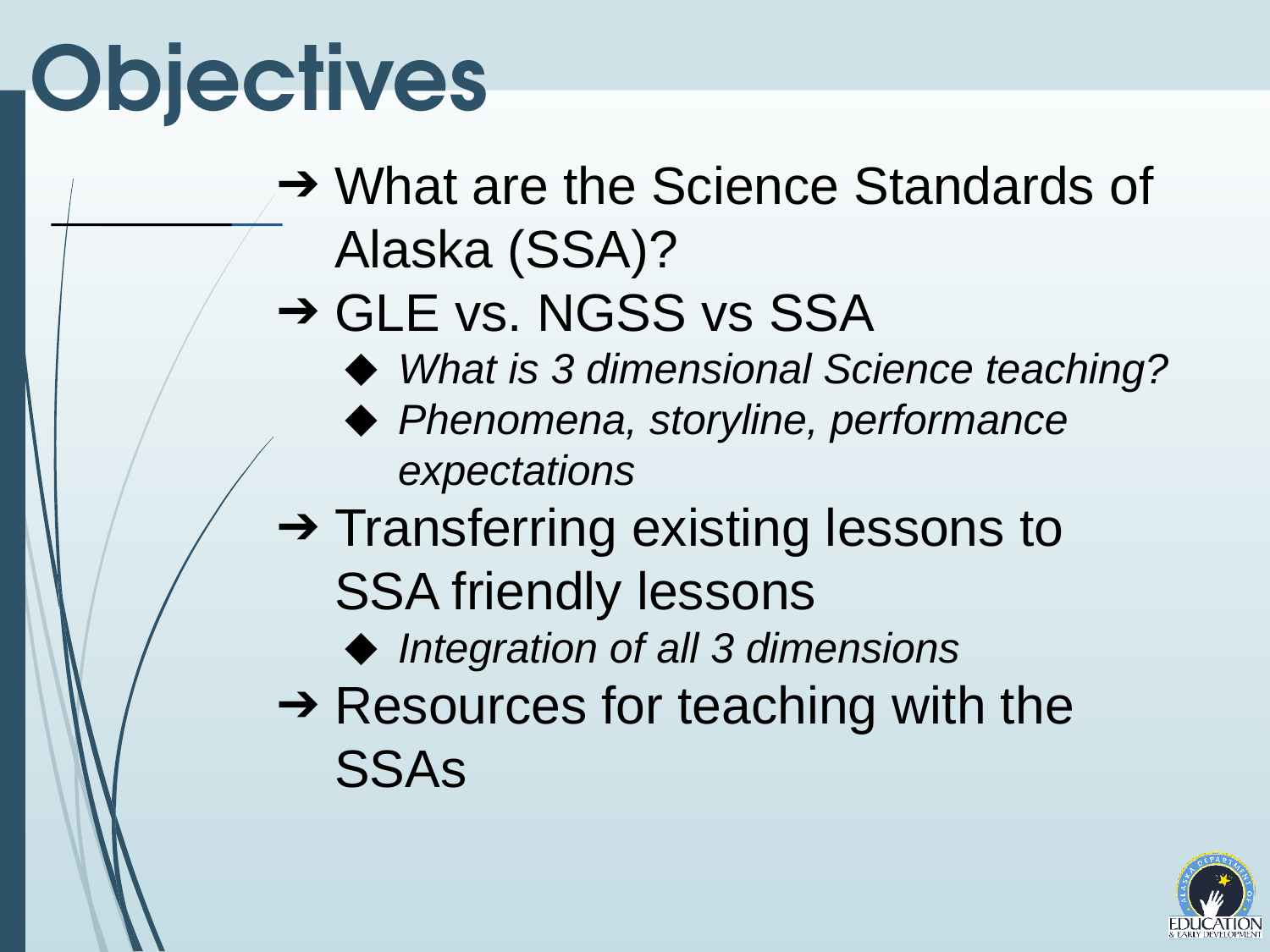

# Objectives
What are the Science Standards of Alaska (SSA)?
GLE vs. NGSS vs SSA
What is 3 dimensional Science teaching?
Phenomena, storyline, performance expectations
Transferring existing lessons to SSA friendly lessons
Integration of all 3 dimensions
Resources for teaching with the SSAs